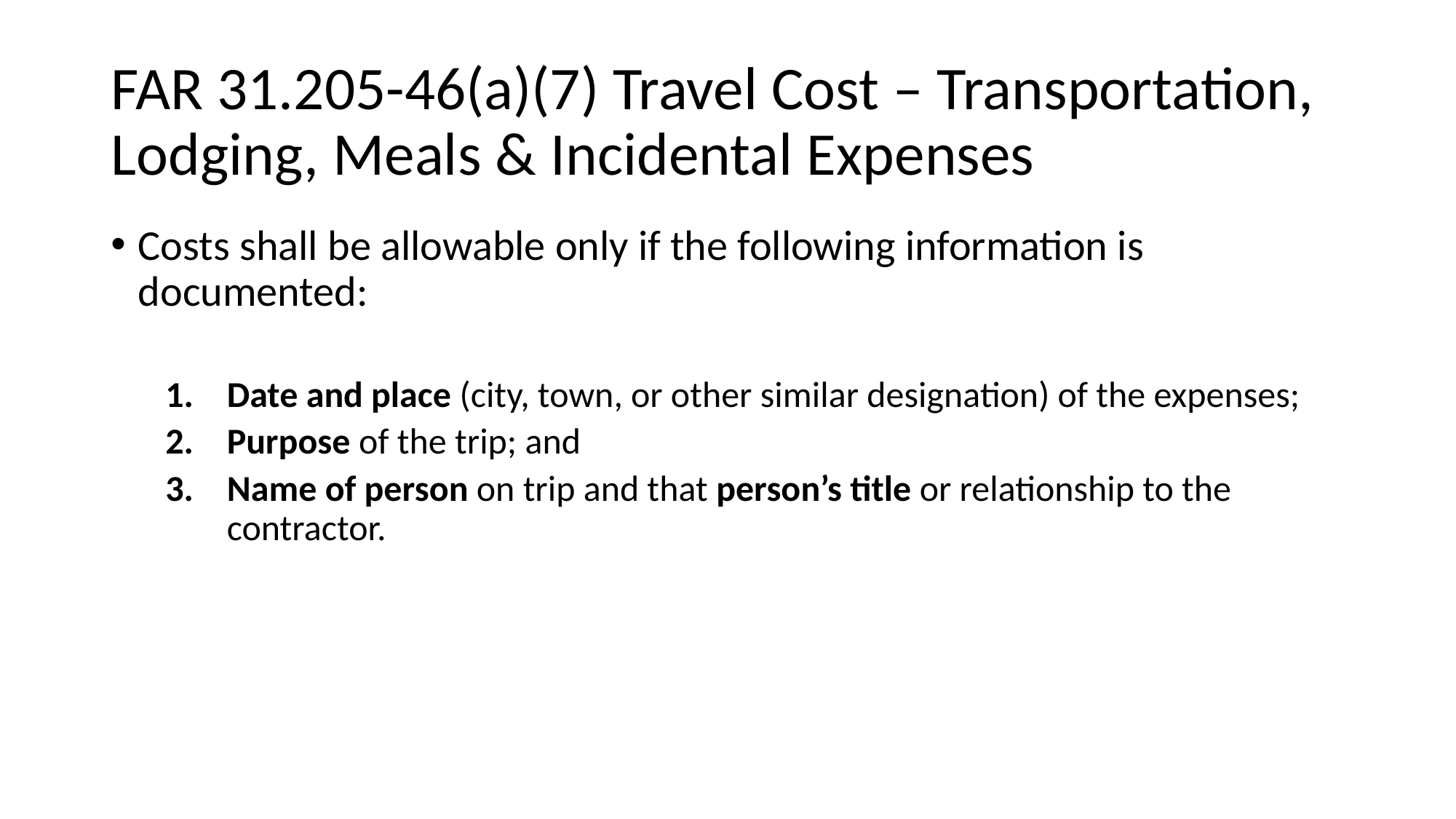

# FAR 31.205-46(a)(7) Travel Cost – Transportation, Lodging, Meals & Incidental Expenses
Costs shall be allowable only if the following information is documented:

Date and place (city, town, or other similar designation) of the expenses;
Purpose of the trip; and
Name of person on trip and that person’s title or relationship to the contractor.